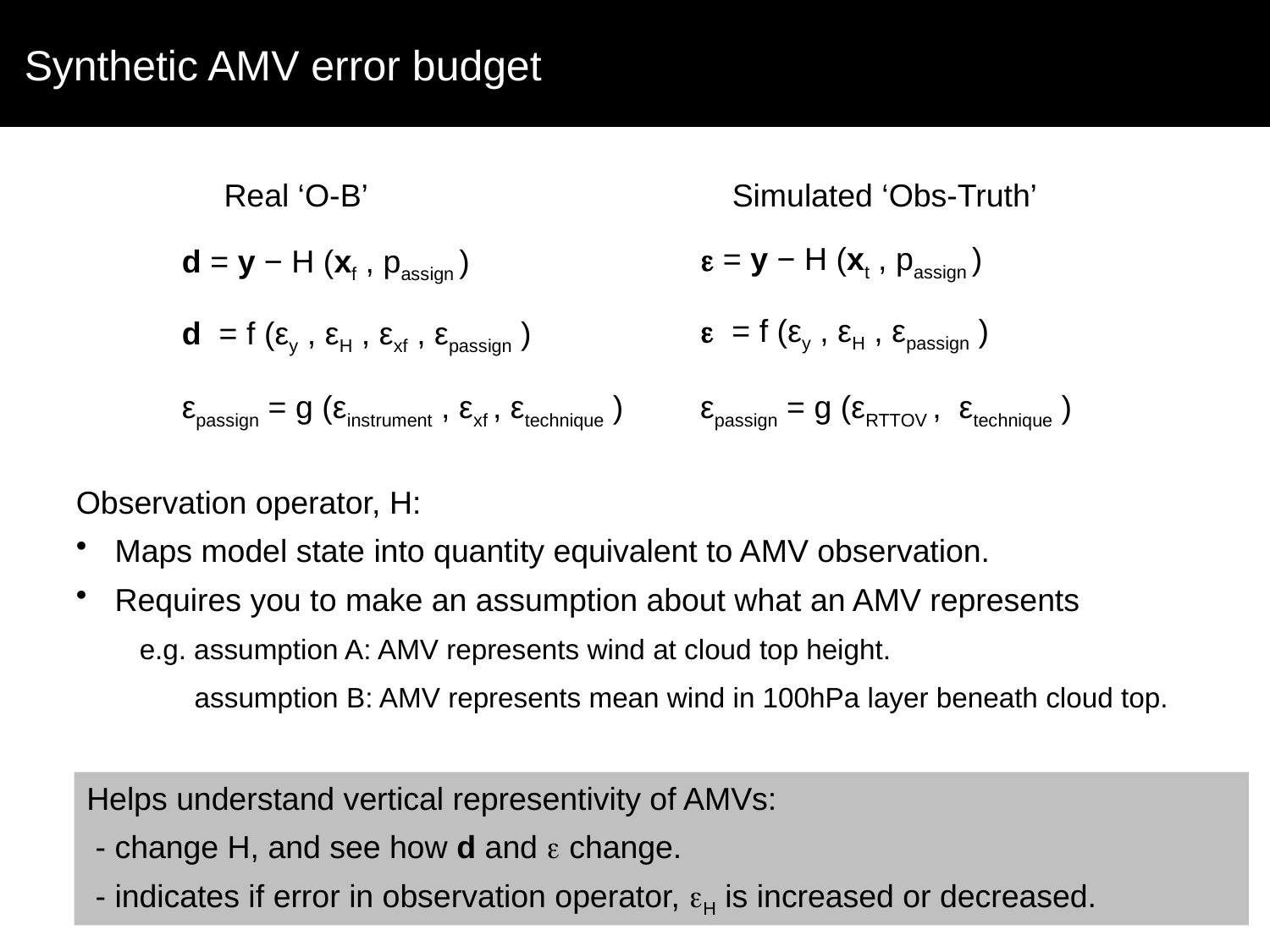

Synthetic AMV error budget
Real ‘O-B’
Simulated ‘Obs-Truth’
ε = y − H (xt , passign )
d = y − H (xf , passign )
ε  = f (εy , εH , εpassign )
d  = f (εy , εH , εxf , εpassign )
εpassign = g (εinstrument , εxf , εtechnique )
εpassign = g (εRTTOV ,  εtechnique )
Observation operator, H:
 Maps model state into quantity equivalent to AMV observation.
 Requires you to make an assumption about what an AMV represents
e.g. assumption A: AMV represents wind at cloud top height.
       assumption B: AMV represents mean wind in 100hPa layer beneath cloud top.
Helps understand vertical representivity of AMVs:
 - change H, and see how d and ε change.
 - indicates if error in observation operator, εH is increased or decreased.